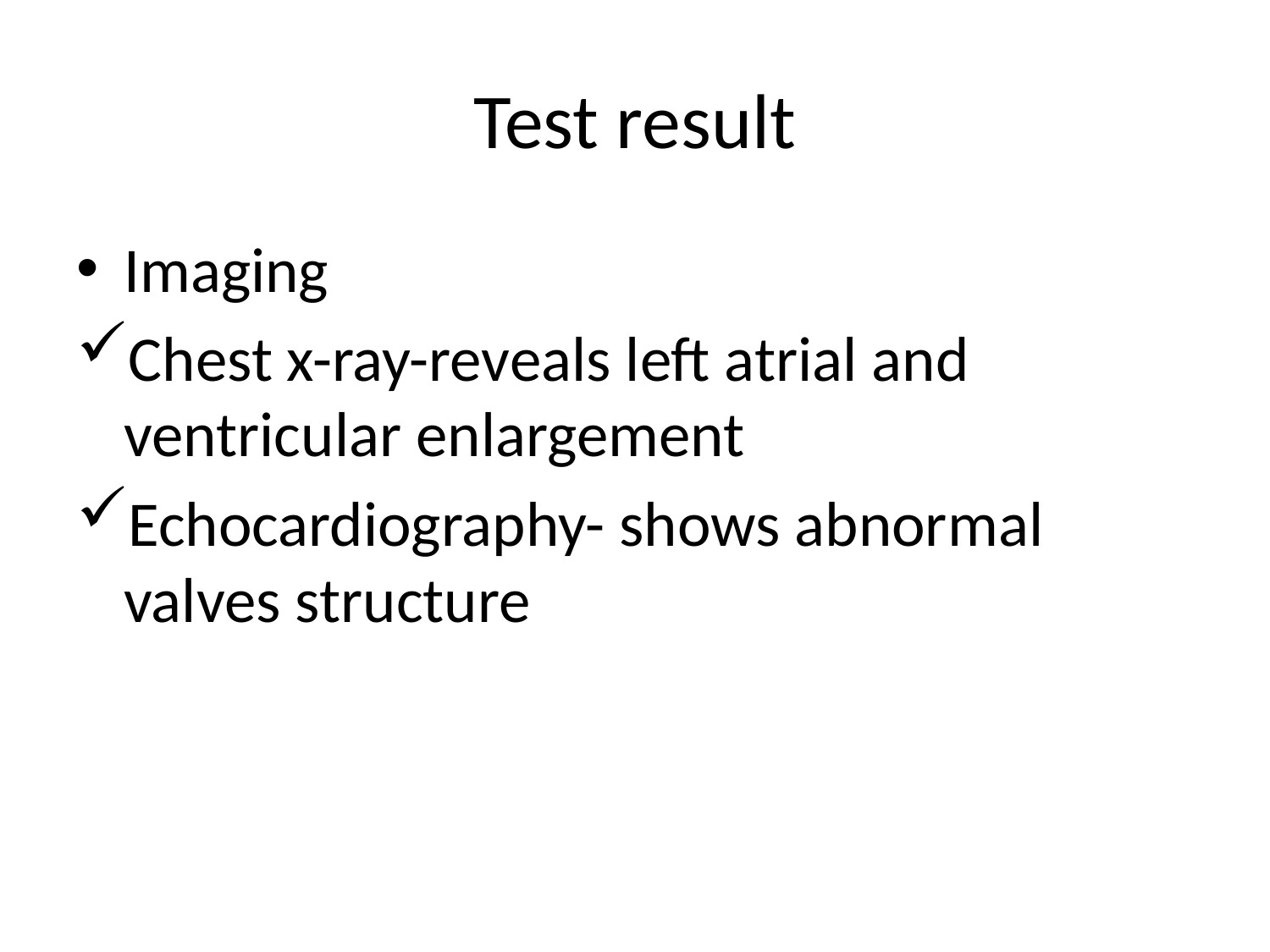

# Test result
Imaging
Chest x-ray-reveals left atrial and ventricular enlargement
Echocardiography- shows abnormal valves structure